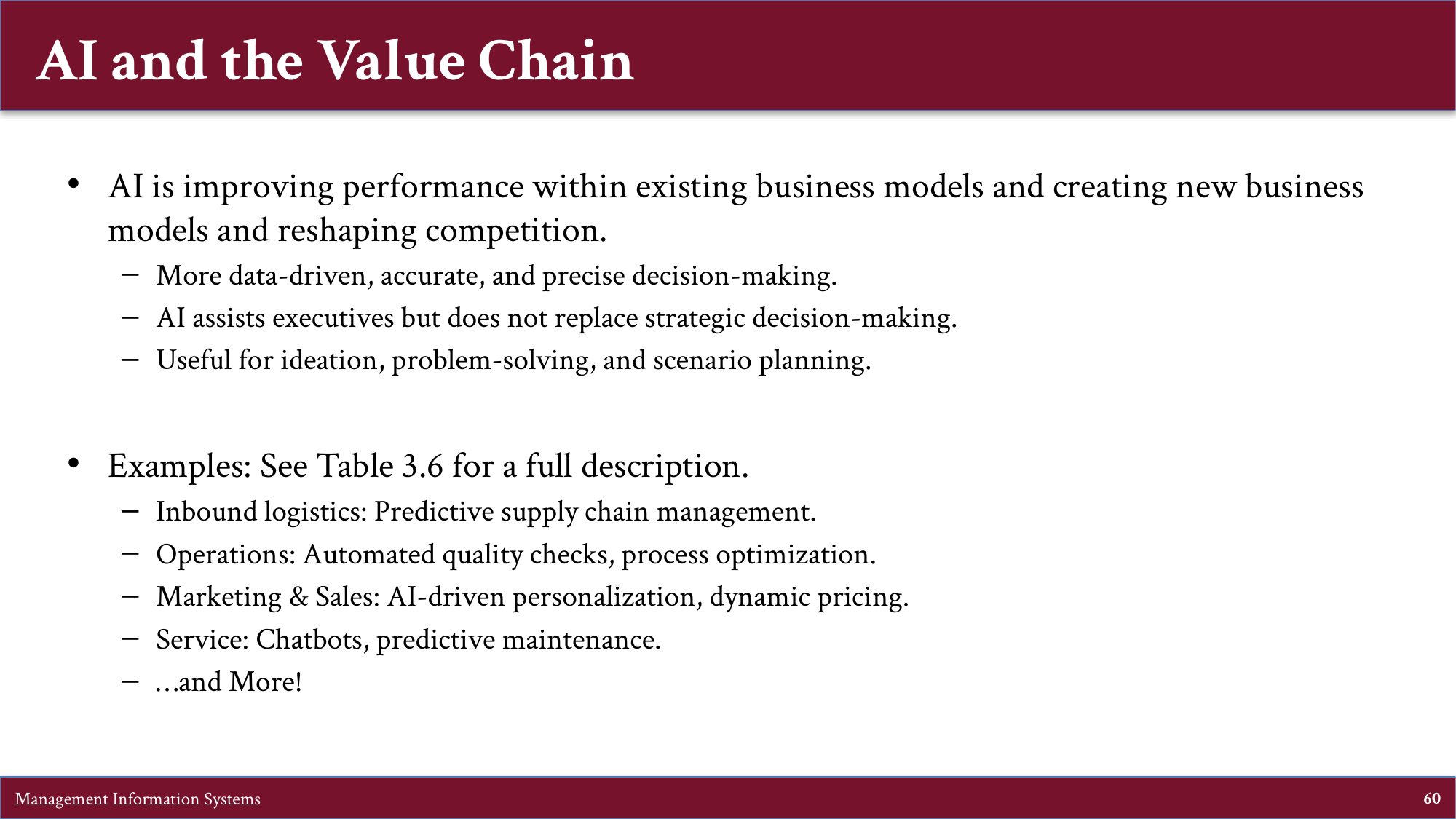

# AI and the Value Chain
AI is improving performance within existing business models and creating new business models and reshaping competition.
More data-driven, accurate, and precise decision-making.
AI assists executives but does not replace strategic decision-making.
Useful for ideation, problem-solving, and scenario planning.

Examples: See Table 3.6 for a full description.
Inbound logistics: Predictive supply chain management.
Operations: Automated quality checks, process optimization.
Marketing & Sales: AI-driven personalization, dynamic pricing.
Service: Chatbots, predictive maintenance.
…and More!

 Management Information Systems
60